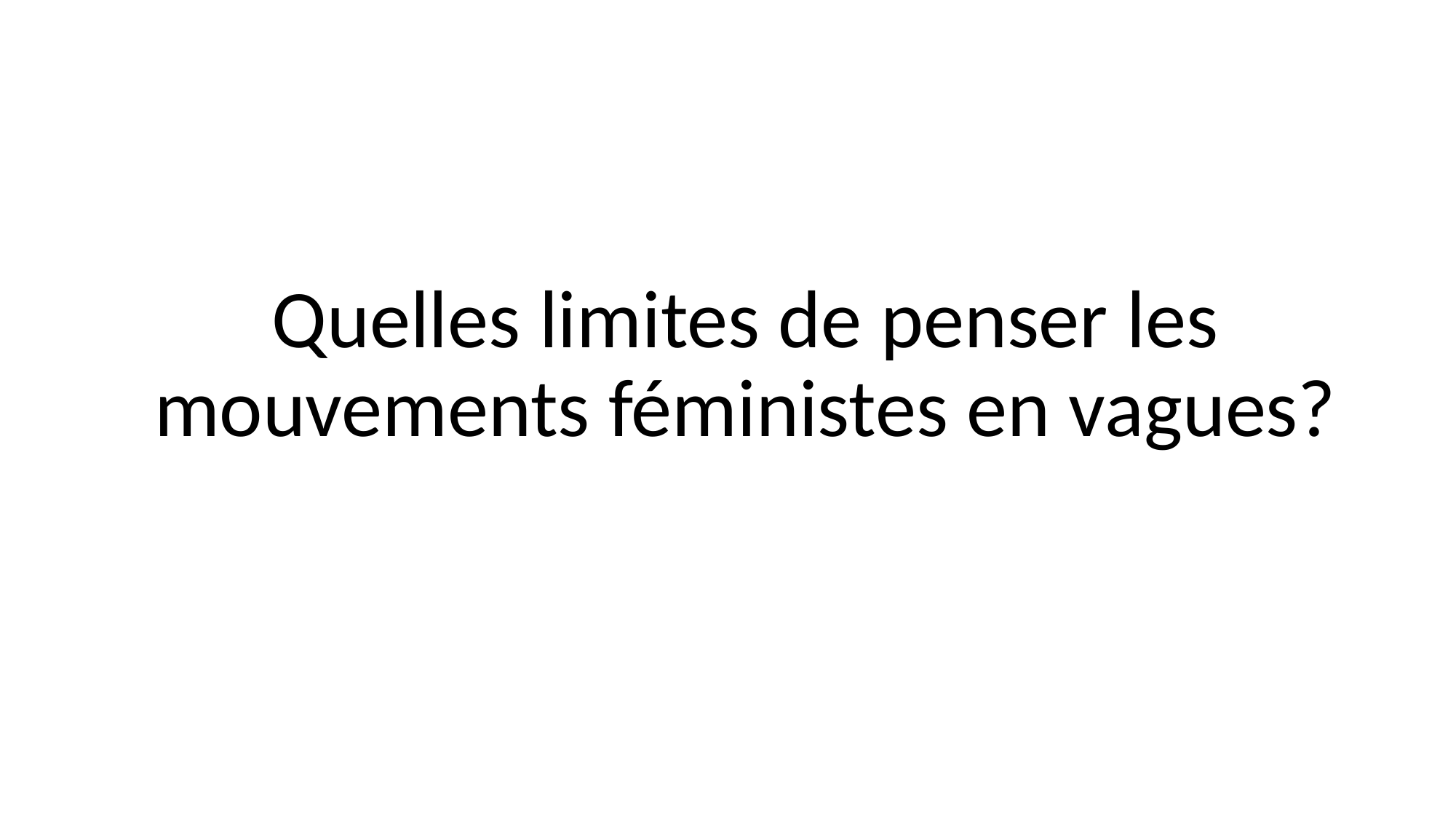

# Quelles limites de penser les mouvements féministes en vagues?